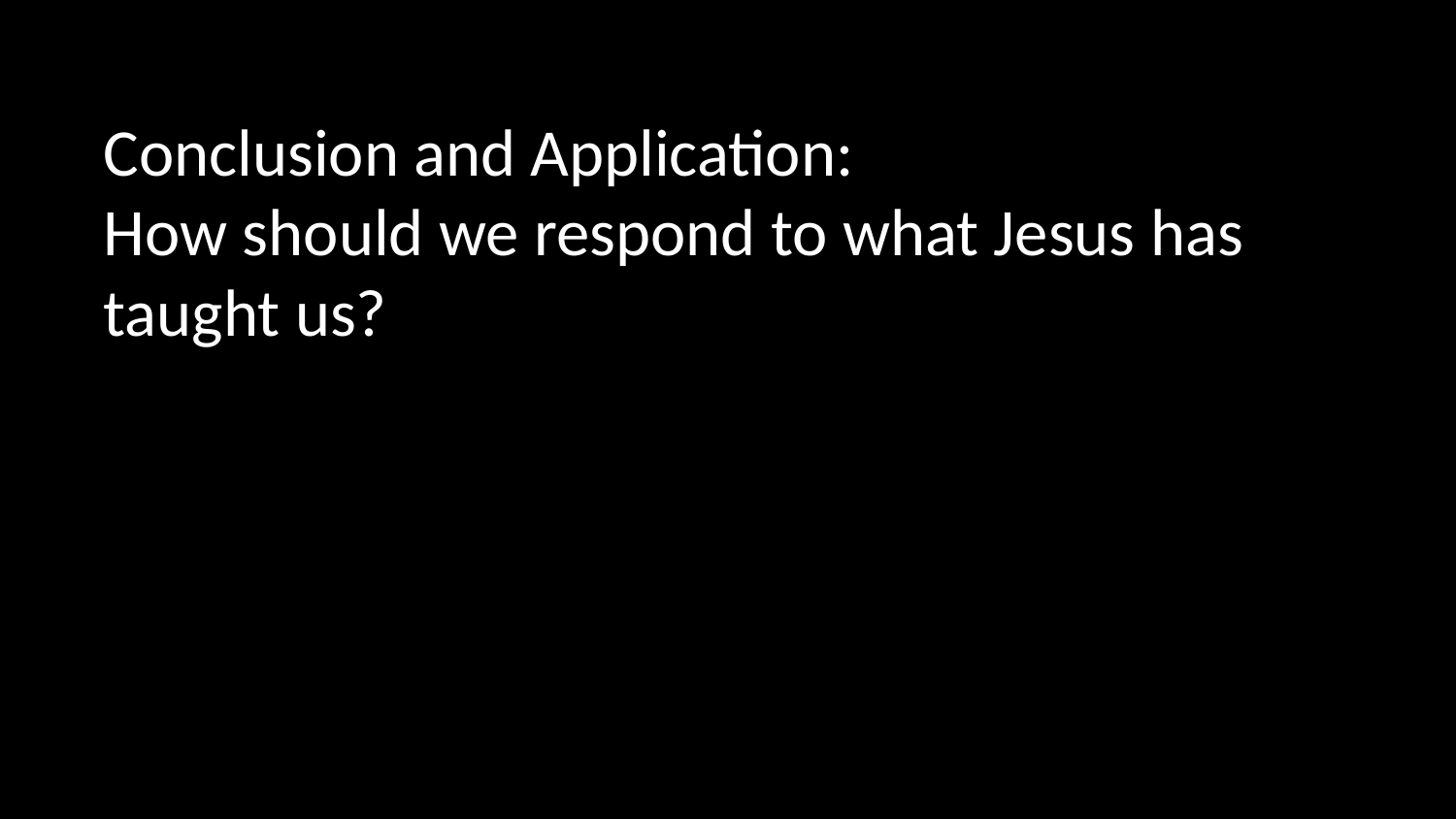

Conclusion and Application:
How should we respond to what Jesus has taught us?